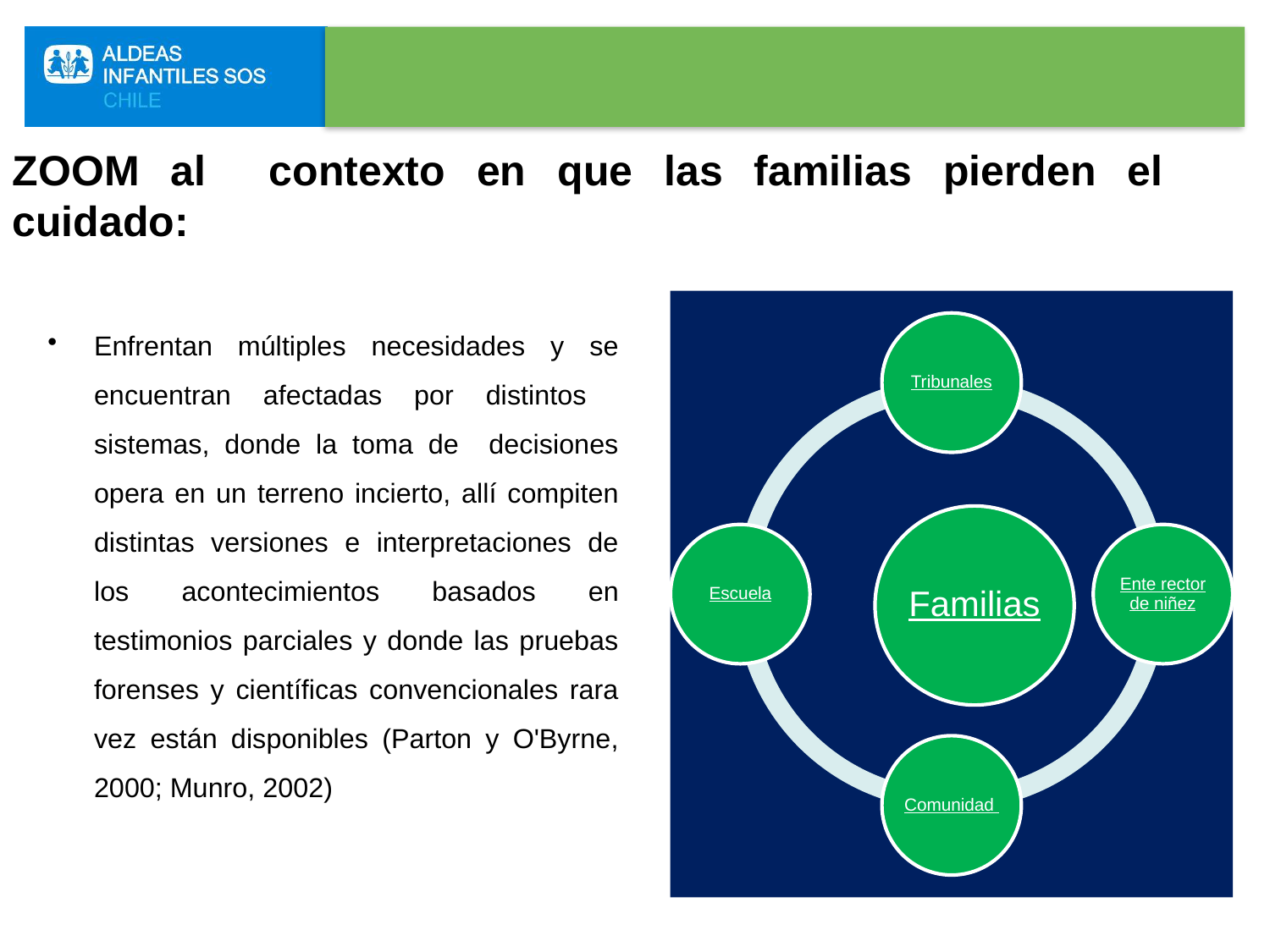

# ZOOM al  contexto en que las familias pierden el cuidado:
Familias
Tribunales
Ente rector de niñez
Comunidad
Escuela
Enfrentan múltiples necesidades y se encuentran afectadas por distintos  sistemas, donde la toma de  decisiones opera en un terreno incierto, allí compiten distintas versiones e interpretaciones de los acontecimientos basados en testimonios parciales y donde las pruebas forenses y científicas convencionales rara vez están disponibles (Parton y O'Byrne, 2000; Munro, 2002)